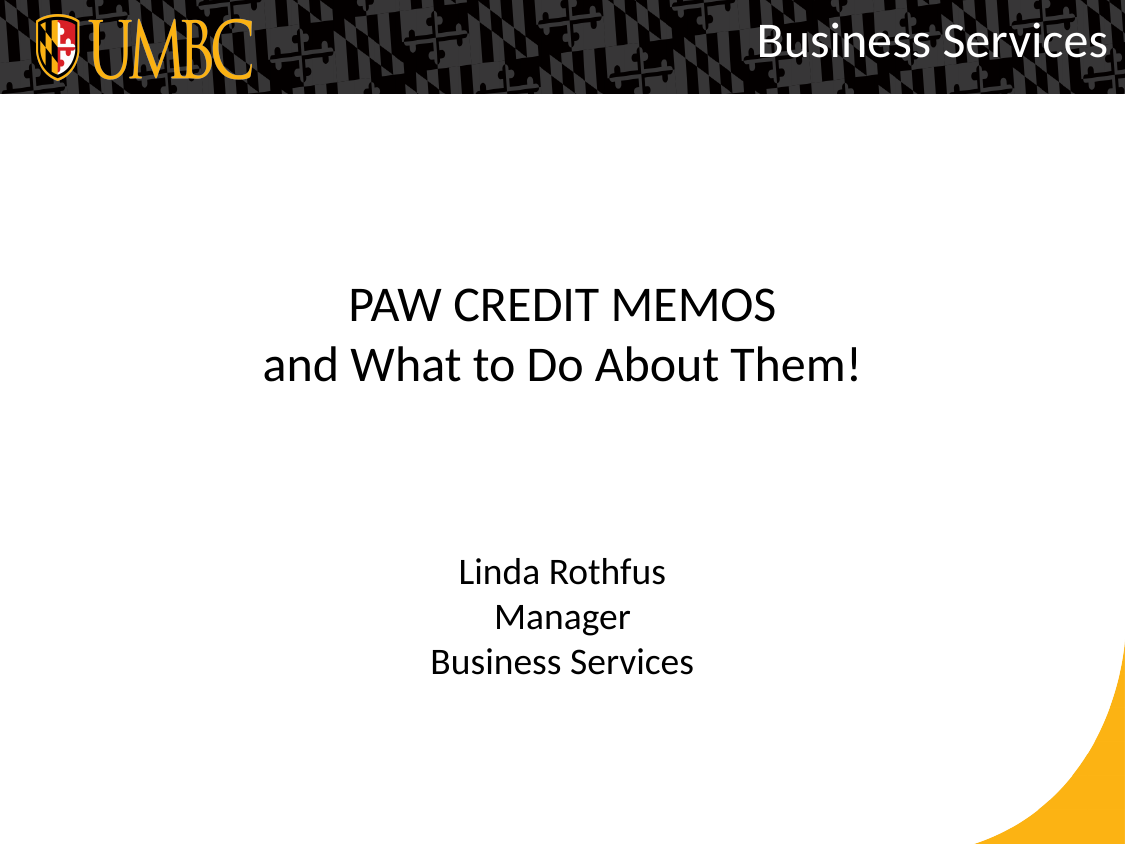

Business Services
# PAW CREDIT MEMOS and What to Do About Them!
Linda Rothfus
Manager
Business Services